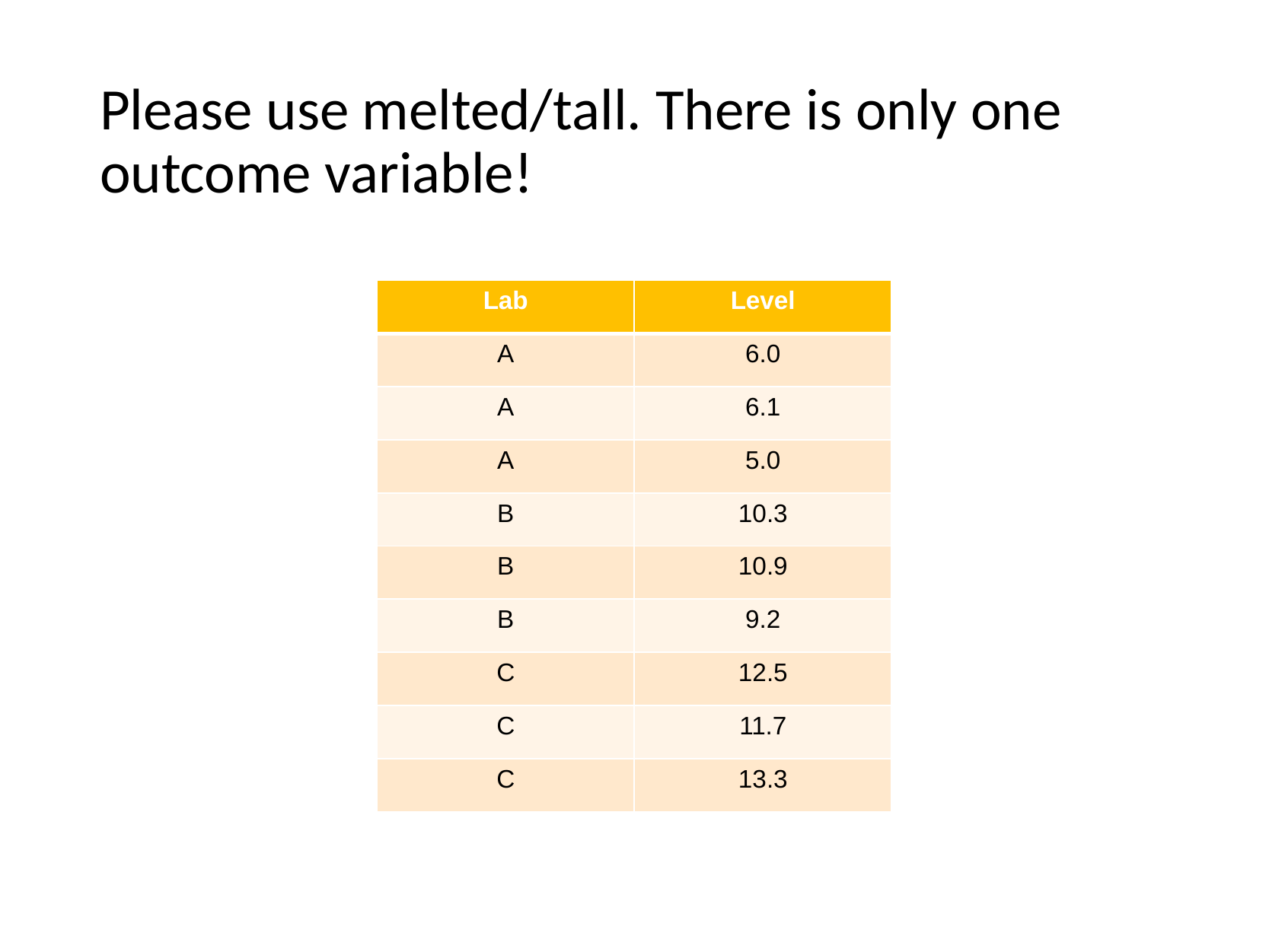

# Please use melted/tall. There is only one outcome variable!
| Lab | Level |
| --- | --- |
| A | 6.0 |
| A | 6.1 |
| A | 5.0 |
| B | 10.3 |
| B | 10.9 |
| B | 9.2 |
| C | 12.5 |
| C | 11.7 |
| C | 13.3 |